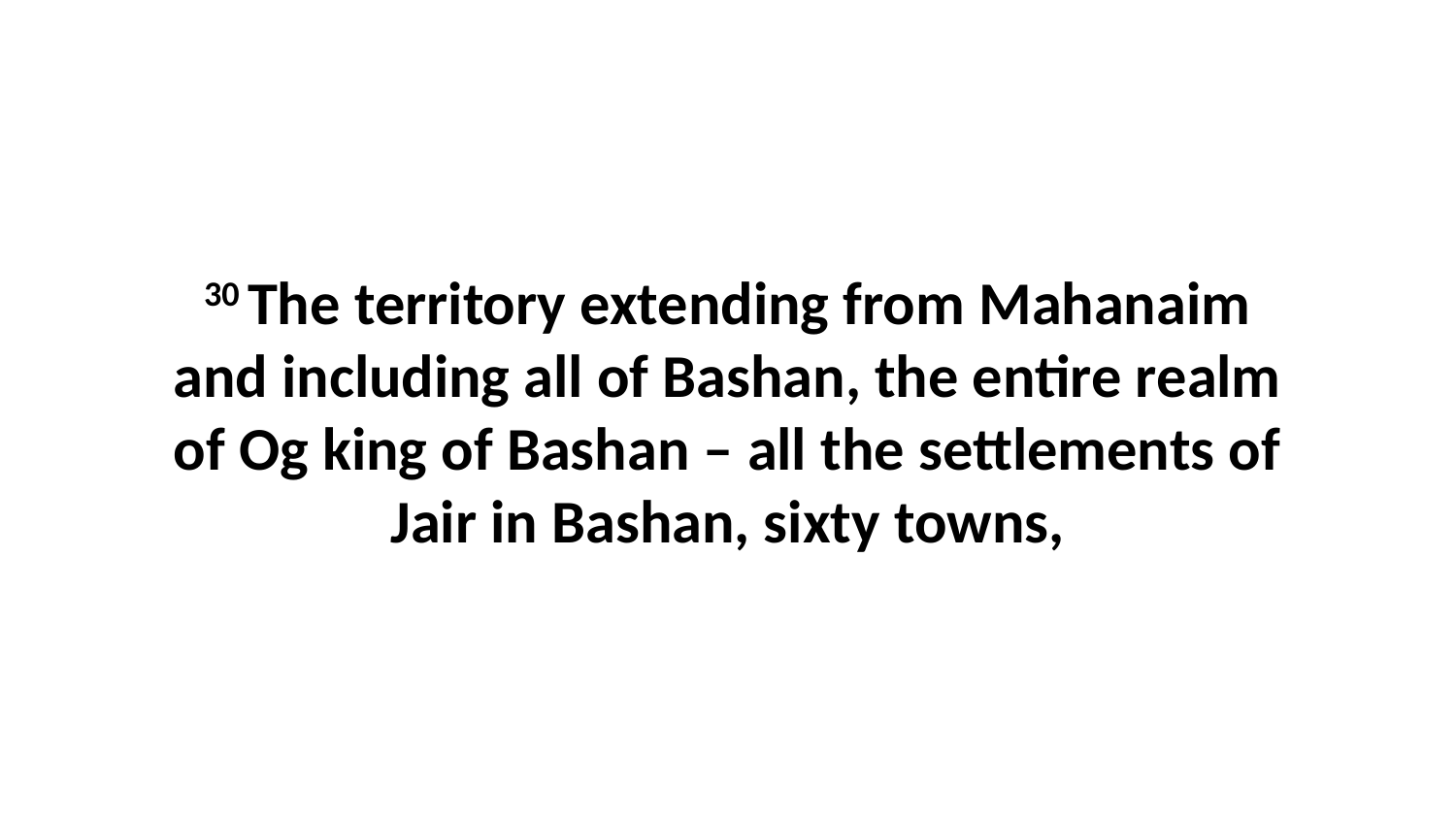

30 The territory extending from Mahanaim and including all of Bashan, the entire realm of Og king of Bashan – all the settlements of Jair in Bashan, sixty towns,